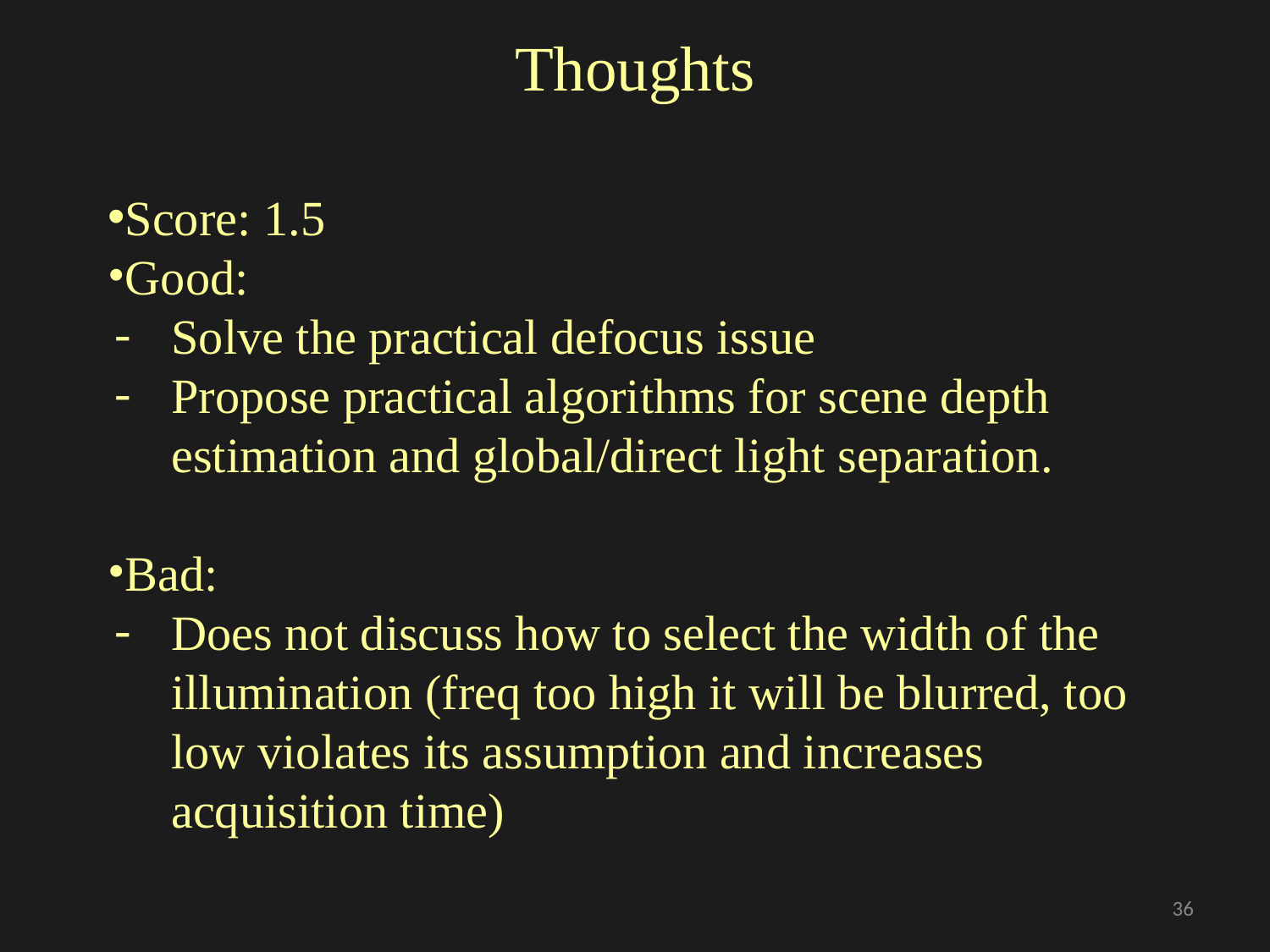

Thoughts
Score: 1.5
Good:
Solve the practical defocus issue
Propose practical algorithms for scene depth estimation and global/direct light separation.

Bad:
Does not discuss how to select the width of the illumination (freq too high it will be blurred, too low violates its assumption and increases acquisition time)
36